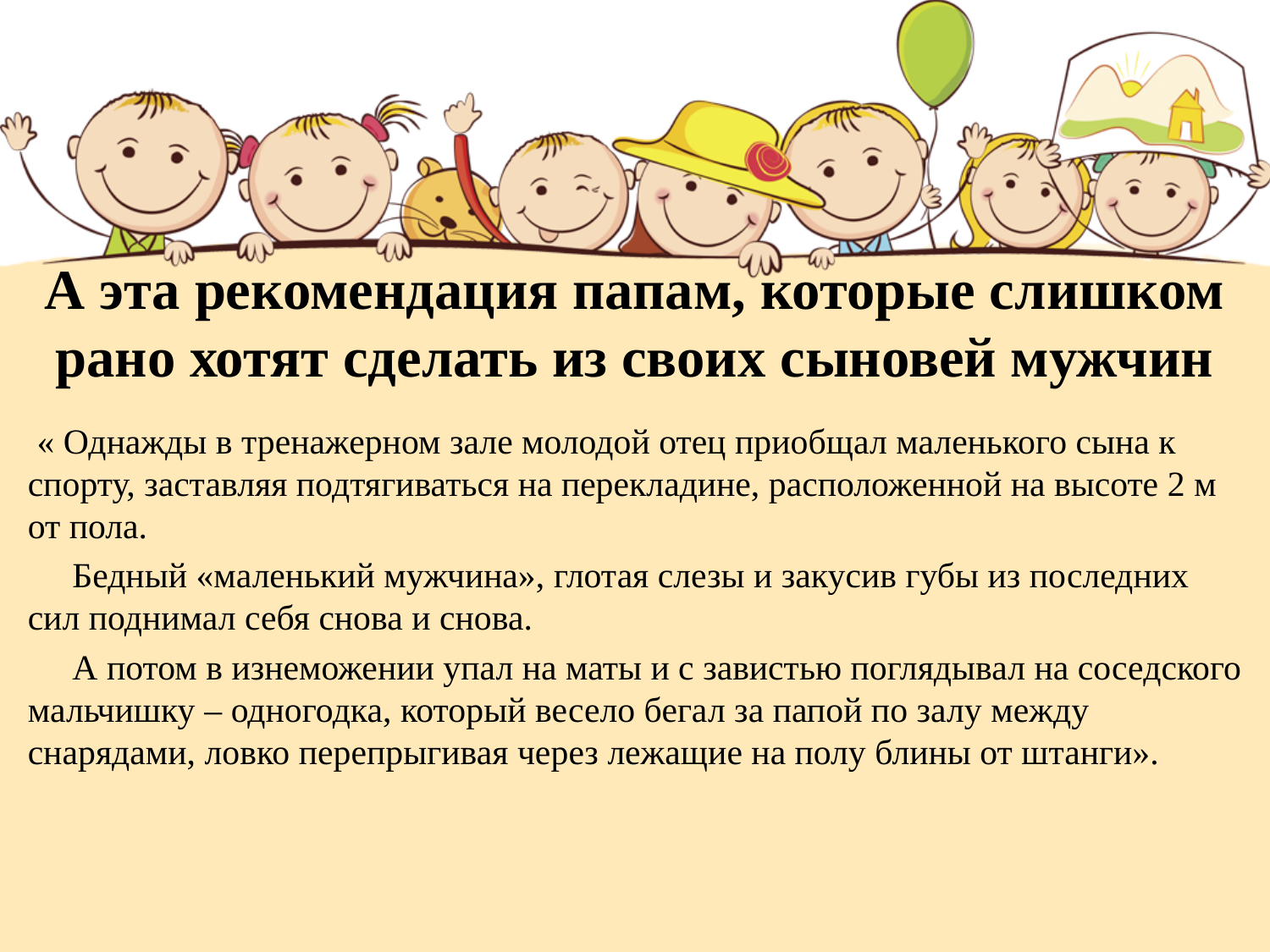

# А эта рекомендация папам, которые слишком рано хотят сделать из своих сыновей мужчин
 « Однажды в тренажерном зале молодой отец приобщал маленького сына к спорту, заставляя подтягиваться на перекладине, расположенной на высоте 2 м от пола.
     Бедный «маленький мужчина», глотая слезы и закусив губы из последних сил поднимал себя снова и снова.
     А потом в изнеможении упал на маты и с завистью поглядывал на соседского мальчишку – одногодка, который весело бегал за папой по залу между снарядами, ловко перепрыгивая через лежащие на полу блины от штанги».